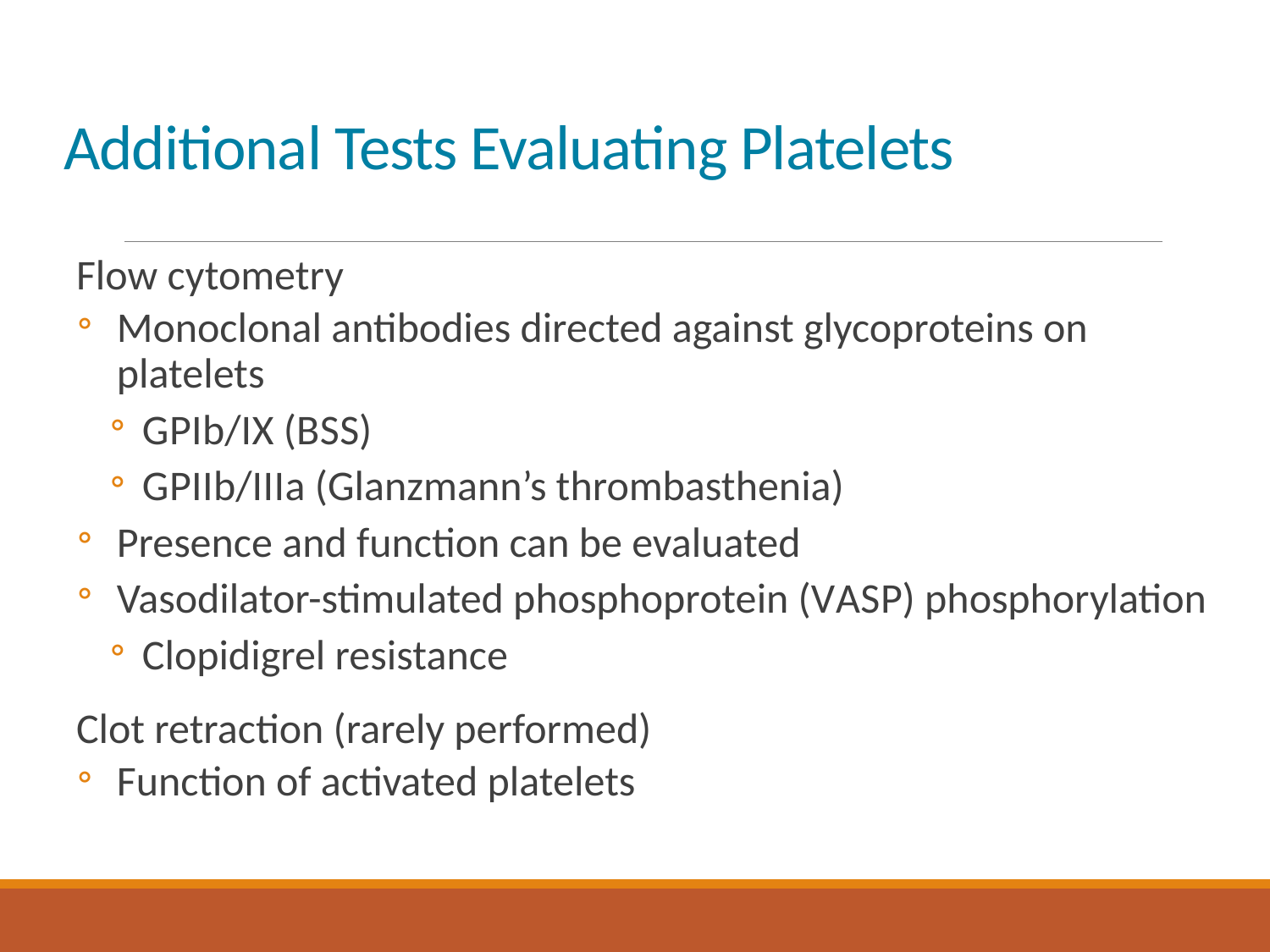

# Additional Tests Evaluating Platelets
Flow cytometry
Monoclonal antibodies directed against glycoproteins on platelets
G P I b/I X (B S S)
G P I I b/I I I a (Glanzmann’s thrombasthenia)
Presence and function can be evaluated
Vasodilator-stimulated phosphoprotein (V A S P) phosphorylation
Clopidigrel resistance
Clot retraction (rarely performed)
Function of activated platelets